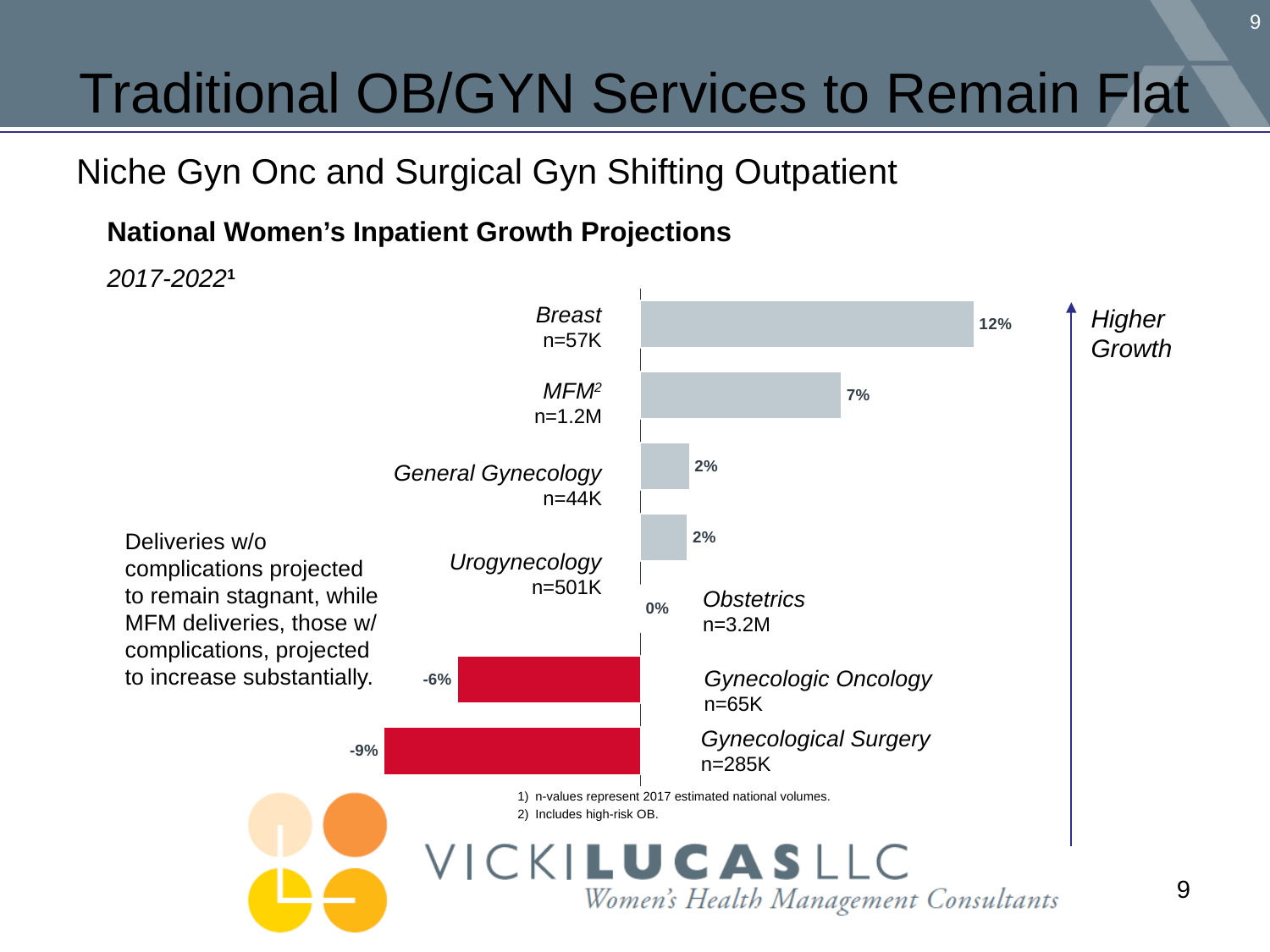

# Traditional OB/GYN Services to Remain Flat
Niche Gyn Onc and Surgical Gyn Shifting Outpatient
National Women’s Inpatient Growth Projections 2017-20221

### Chart

| Category | 5YR Growth |
|---|---|
| Gynecological Surgery | -0.0907569710769331 |
| Gynecologic Oncology | -0.0649130289522158 |
| Obstetrics | 0.0 |
| Urogynecology | 0.0166989394243841 |
| General Gynecology | 0.0174369028806638 |
| Maternal Fetal Medicine | 0.0711444112263398 |
| Breast Health | 0.118075622037815 |
Breast
n=57K
Higher Growth
MFM2
n=1.2M
General Gynecology
n=44K
Deliveries w/o complications projected to remain stagnant, while MFM deliveries, those w/ complications, projected to increase substantially.
Urogynecology
n=501K
Obstetrics
n=3.2M
Gynecologic Oncology
n=65K
Gynecological Surgery
n=285K
n-values represent 2017 estimated national volumes.
Includes high-risk OB.
9